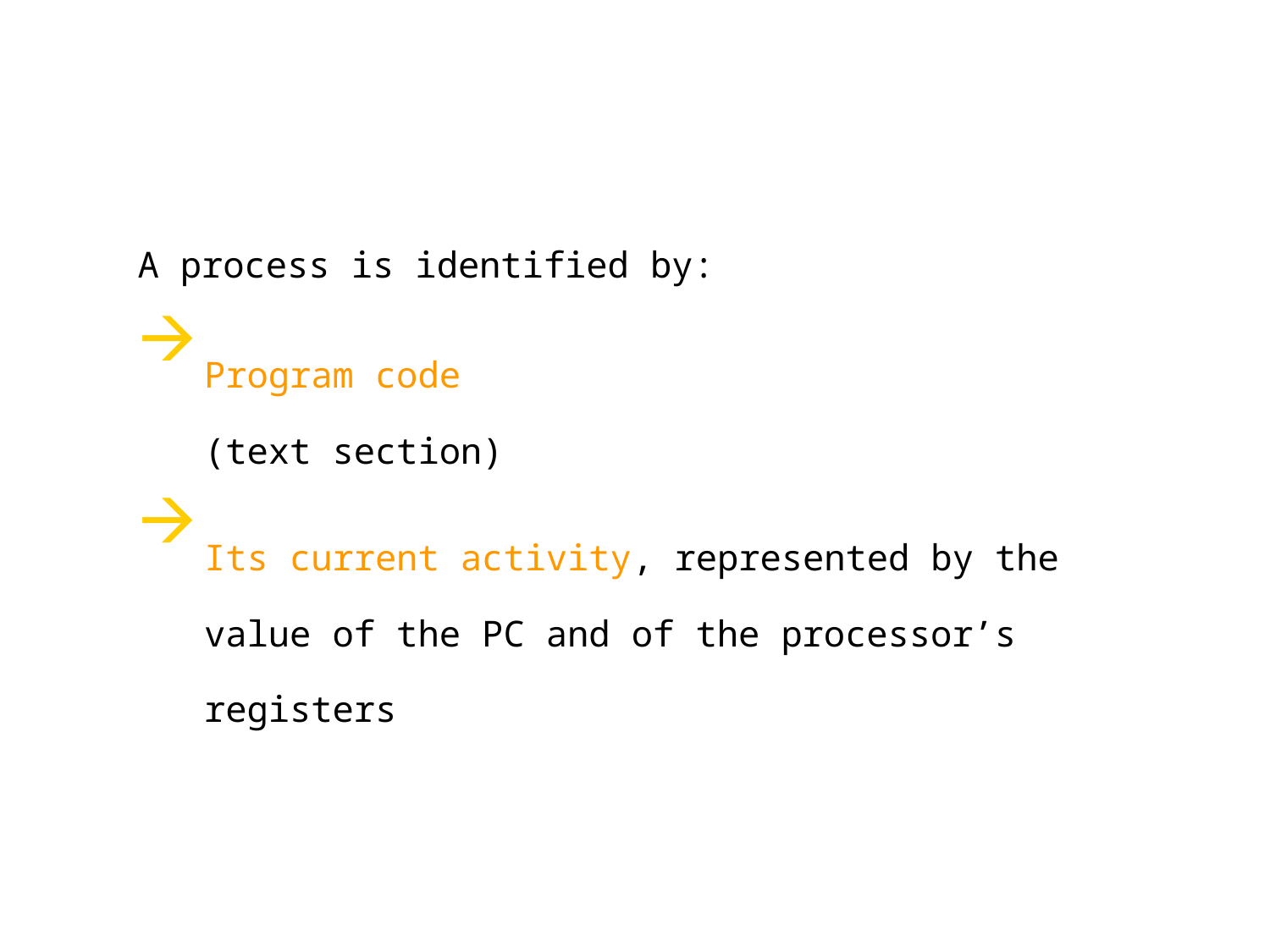

A process is identified by:
Program code
(text section)
Its current activity, represented by the value of the PC and of the processor’s registers